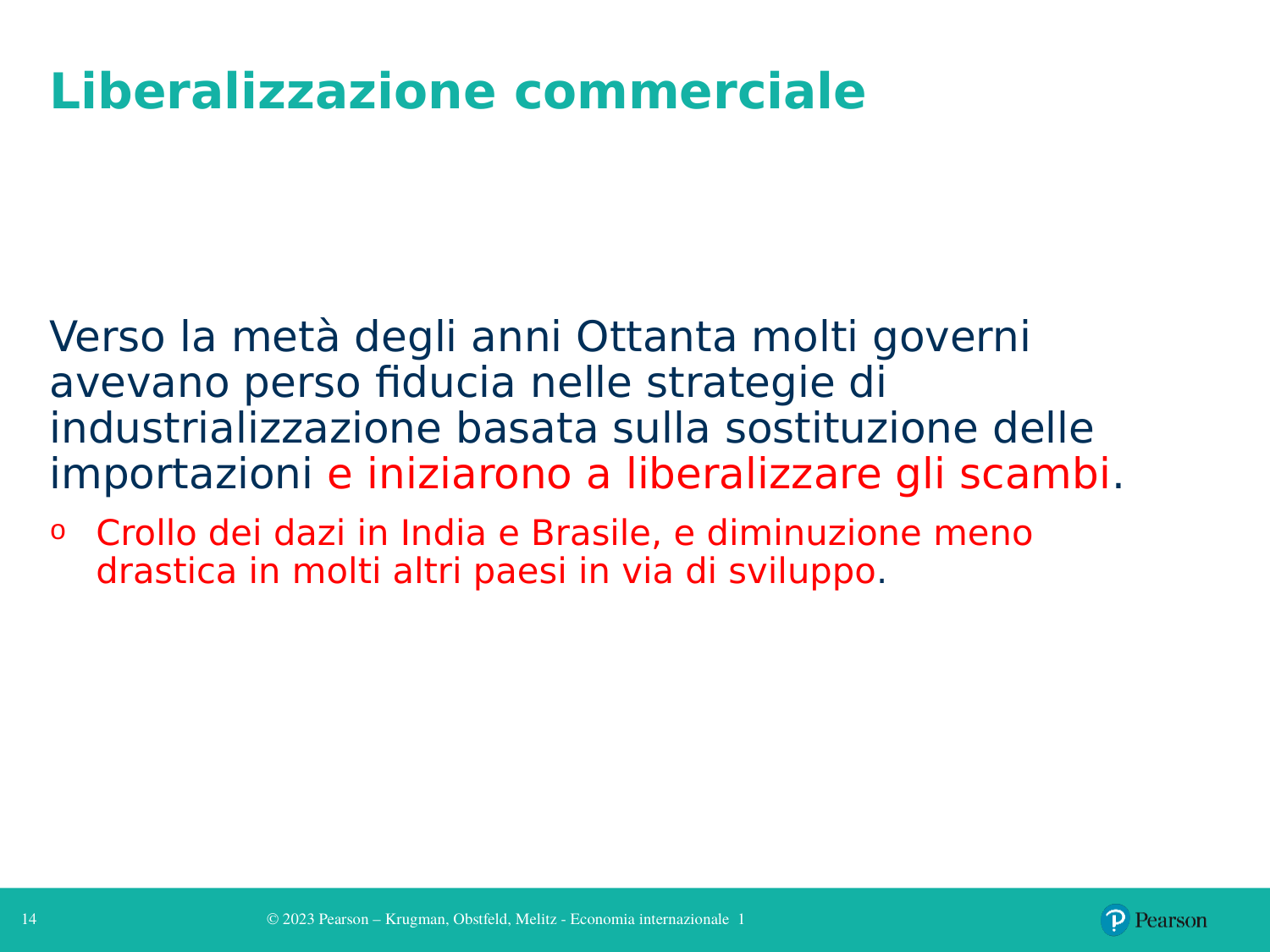

# Liberalizzazione commerciale

Verso la metà degli anni Ottanta molti governi avevano perso fiducia nelle strategie di industrializzazione basata sulla sostituzione delle importazioni e iniziarono a liberalizzare gli scambi.
Crollo dei dazi in India e Brasile, e diminuzione meno drastica in molti altri paesi in via di sviluppo.
14
© 2023 Pearson – Krugman, Obstfeld, Melitz - Economia internazionale  1